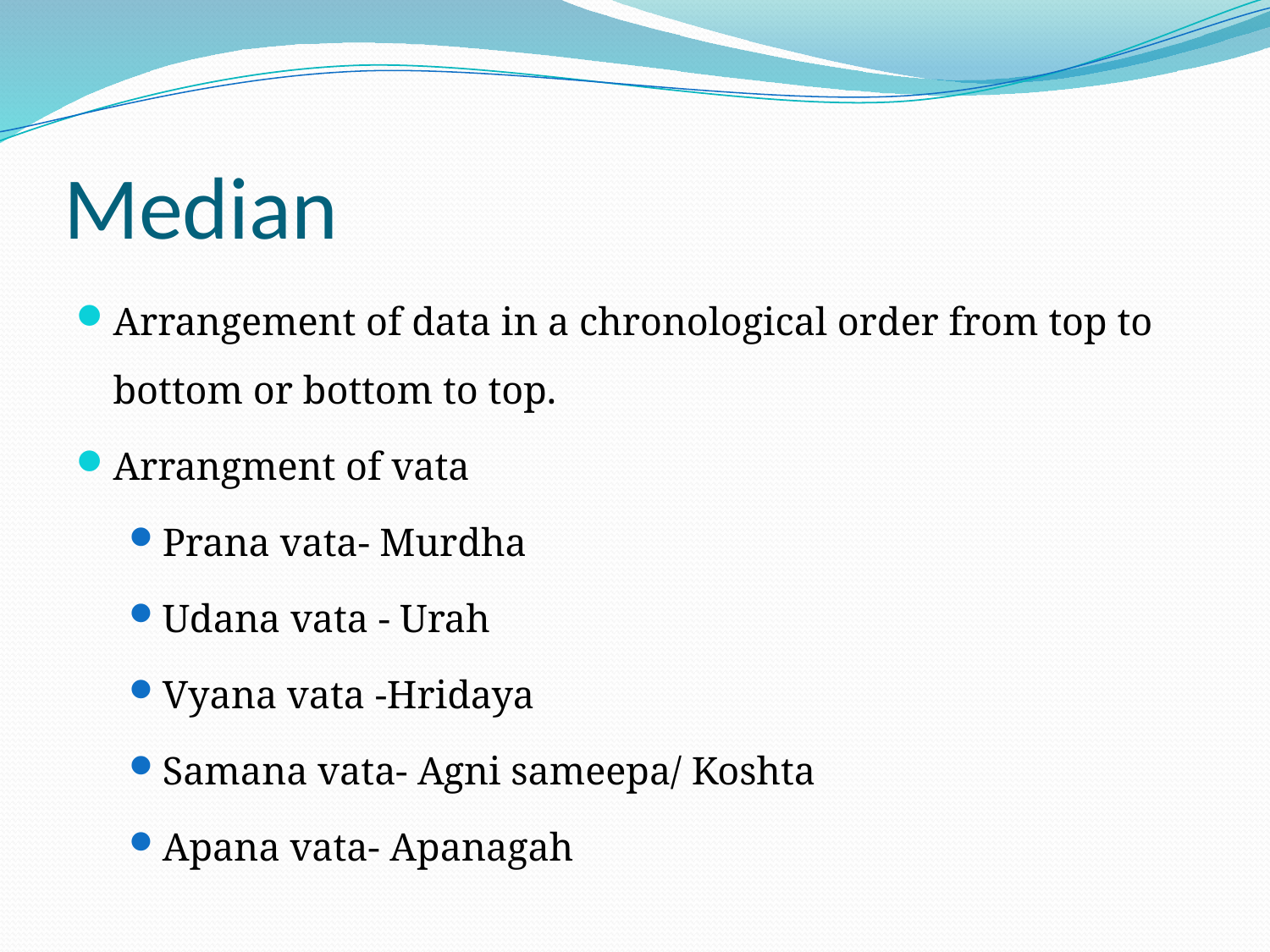

# Median
Arrangement of data in a chronological order from top to bottom or bottom to top.
Arrangment of vata
Prana vata- Murdha
Udana vata - Urah
Vyana vata -Hridaya
Samana vata- Agni sameepa/ Koshta
Apana vata- Apanagah